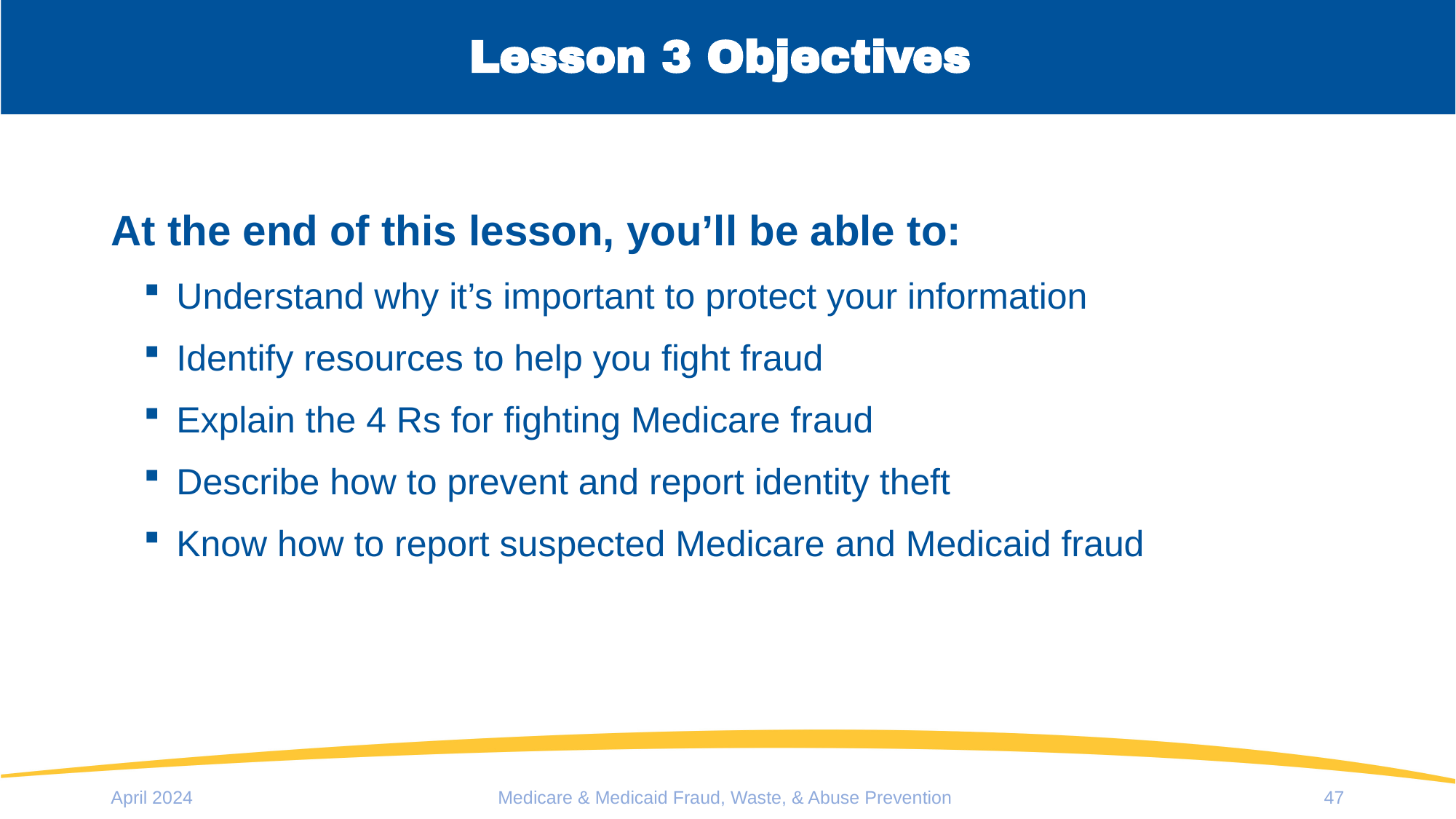

# Lesson 3 Objectives
At the end of this lesson, you’ll be able to:
Understand why it’s important to protect your information
Identify resources to help you fight fraud
Explain the 4 Rs for fighting Medicare fraud
Describe how to prevent and report identity theft
Know how to report suspected Medicare and Medicaid fraud
April 2024
Medicare & Medicaid Fraud, Waste, & Abuse Prevention
47